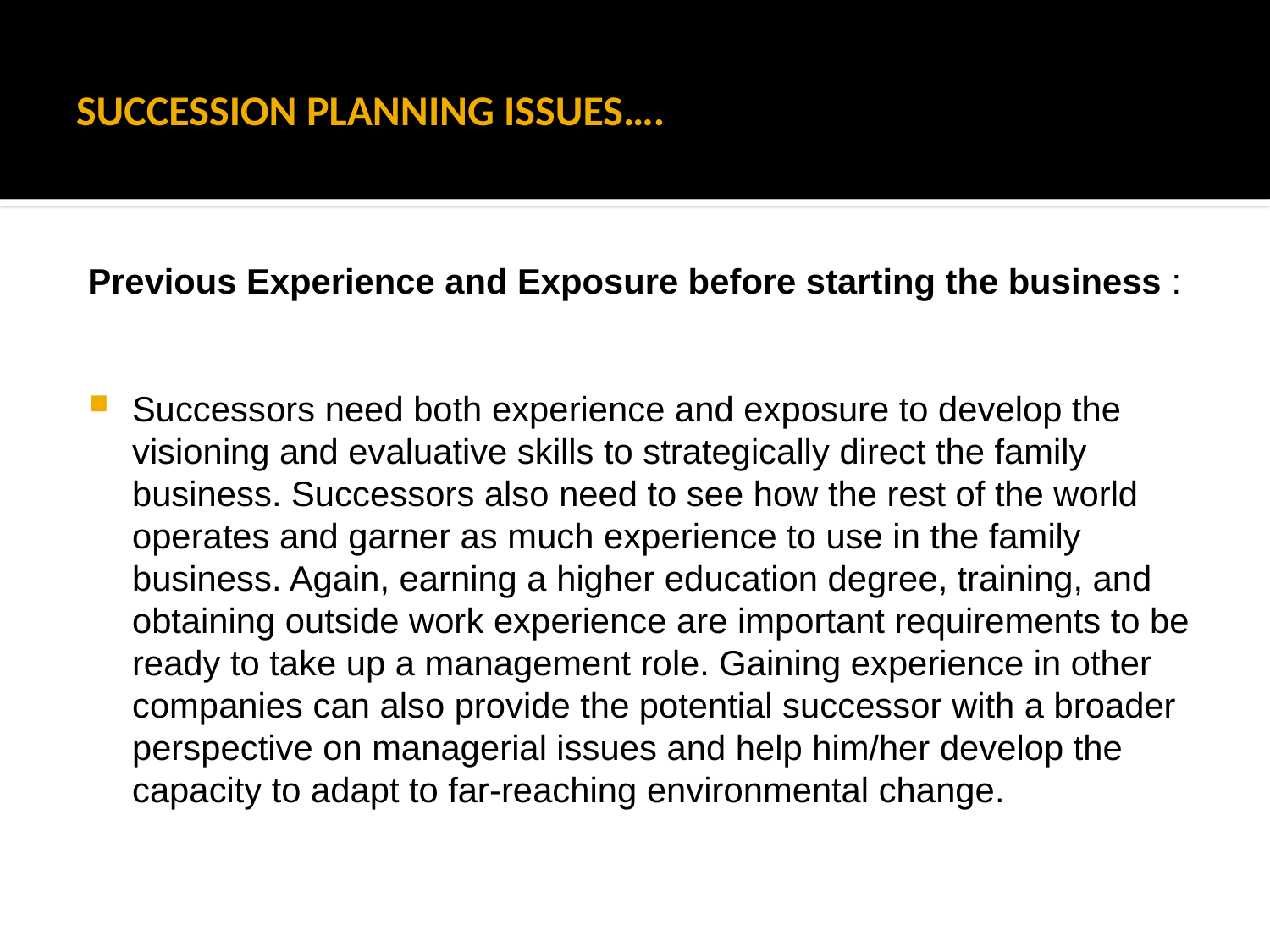

# SUCCESSION PLANNING ISSUES….
Previous Experience and Exposure before starting the business :

Successors need both experience and exposure to develop the visioning and evaluative skills to strategically direct the family business. Successors also need to see how the rest of the world operates and garner as much experience to use in the family business. Again, earning a higher education degree, training, and obtaining outside work experience are important requirements to be ready to take up a management role. Gaining experience in other companies can also provide the potential successor with a broader perspective on managerial issues and help him/her develop the capacity to adapt to far-reaching environmental change.